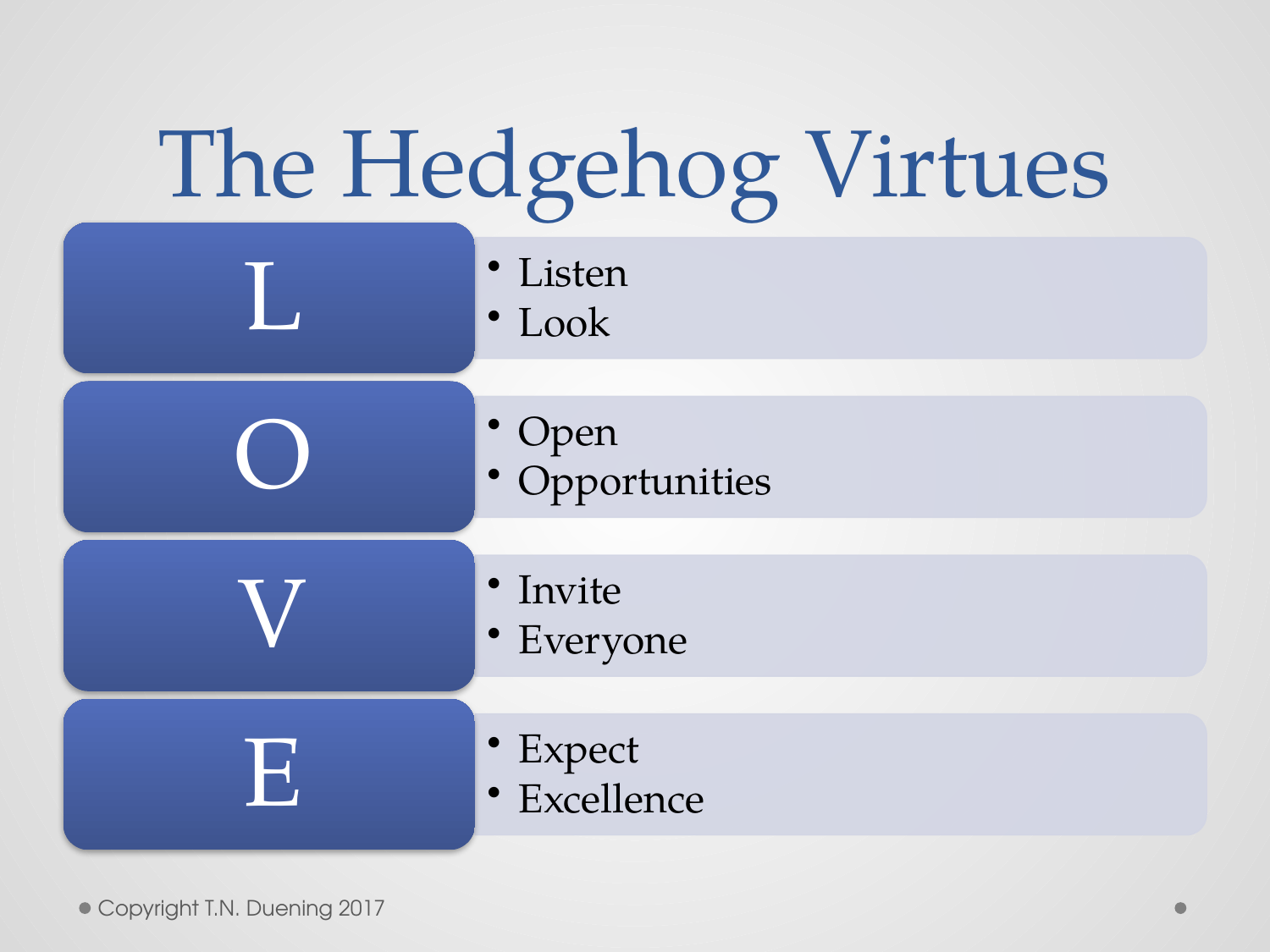

# The Hedgehog Virtues
Listen
Look
L
Open
Opportunities
O
Invite
Everyone
V
Expect
Excellence
E
Copyright T.N. Duening 2017